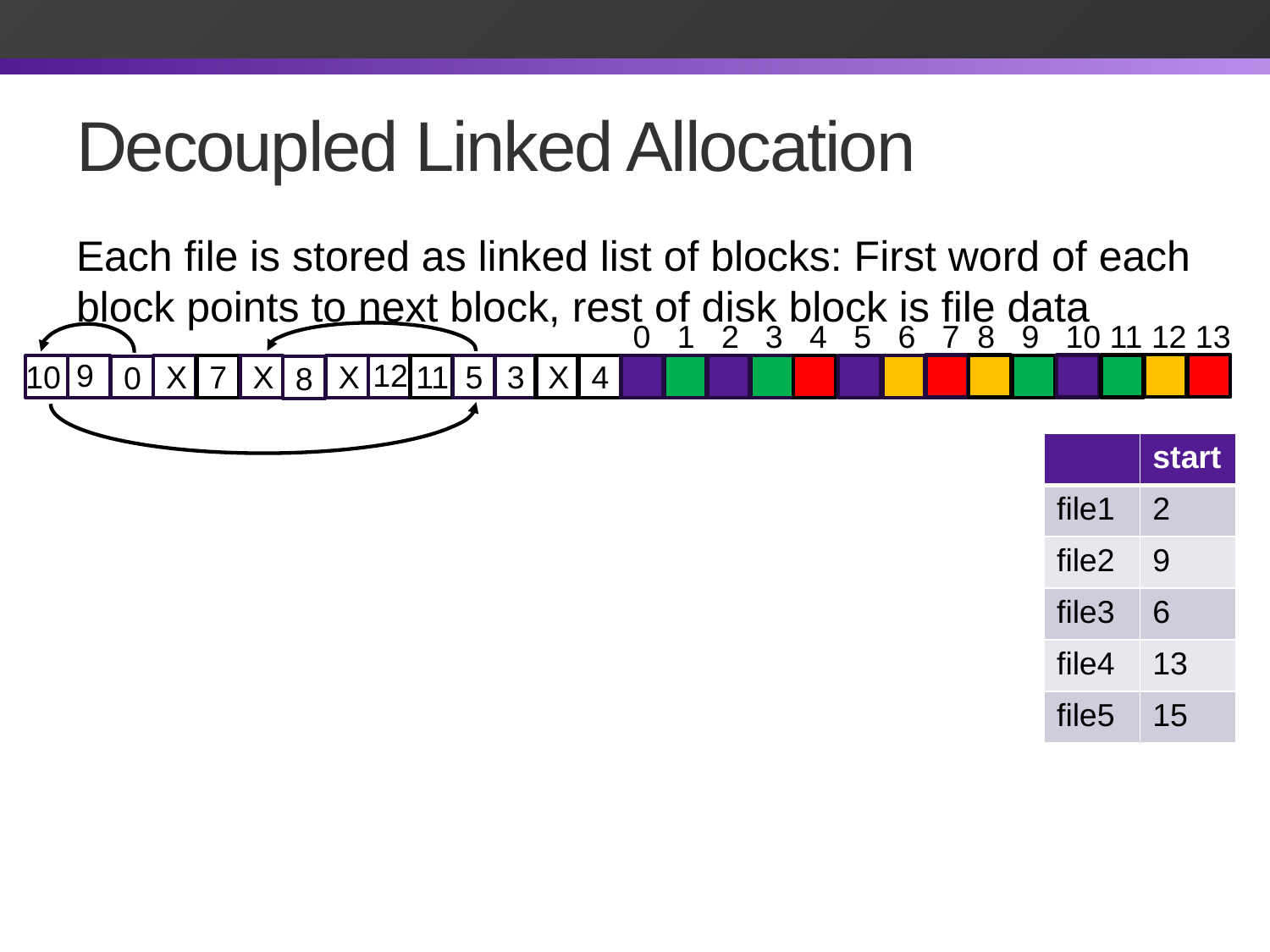

# Decoupled Linked Allocation
Each file is stored as linked list of blocks: First word of each block points to next block, rest of disk block is file data

0   1   2   3   4   5   6   7  8   9   10 11 12 13

9
12
11
10

X
4

X

5
3
7
X
X

0
8
|  | start |
| --- | --- |
| file1 | 2 |
| file2 | 9 |
| file3 | 6 |
| file4 | 13 |
| file5 | 15 |